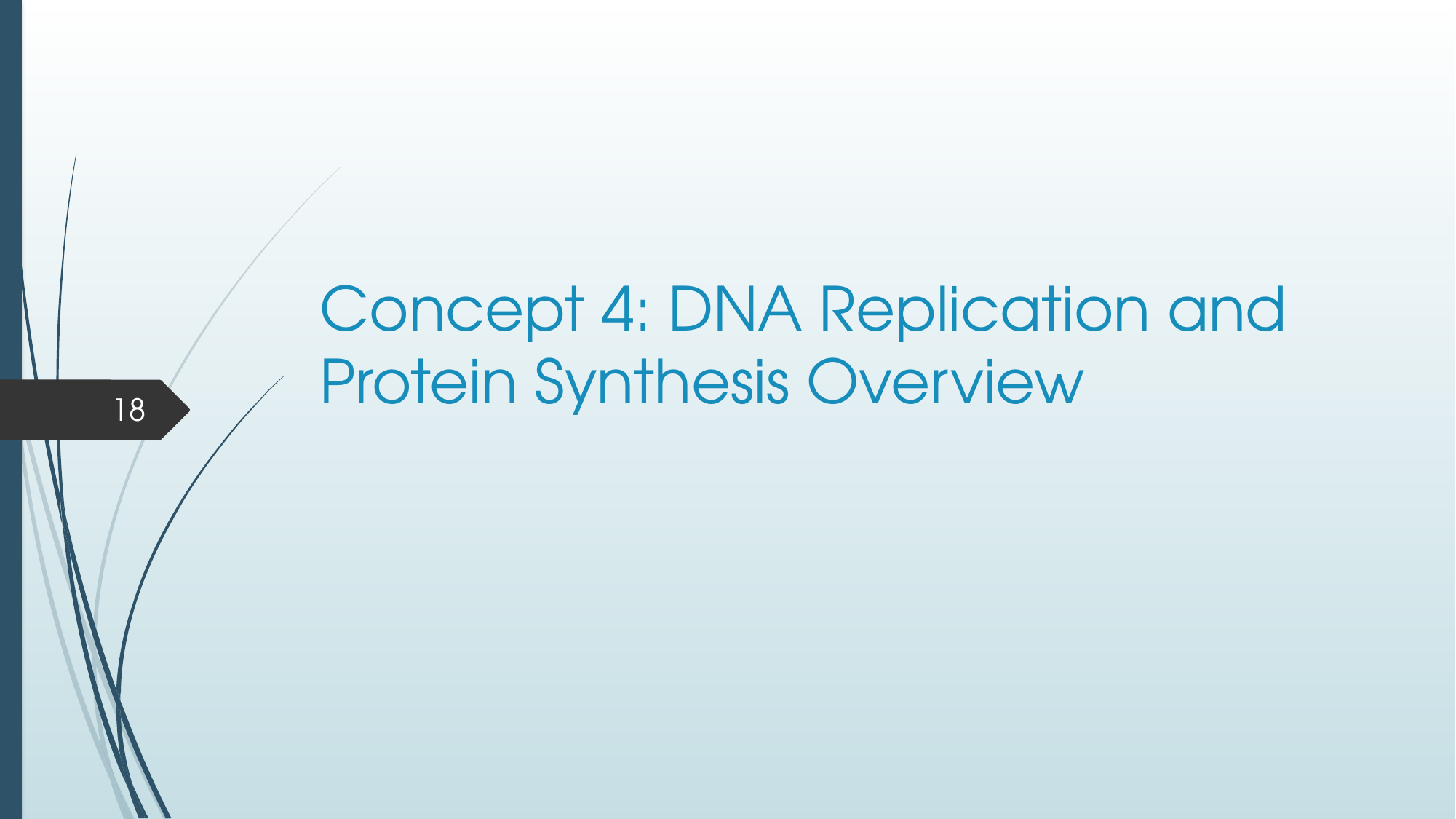

# Concept 4: DNA Replication and Protein Synthesis Overview
18